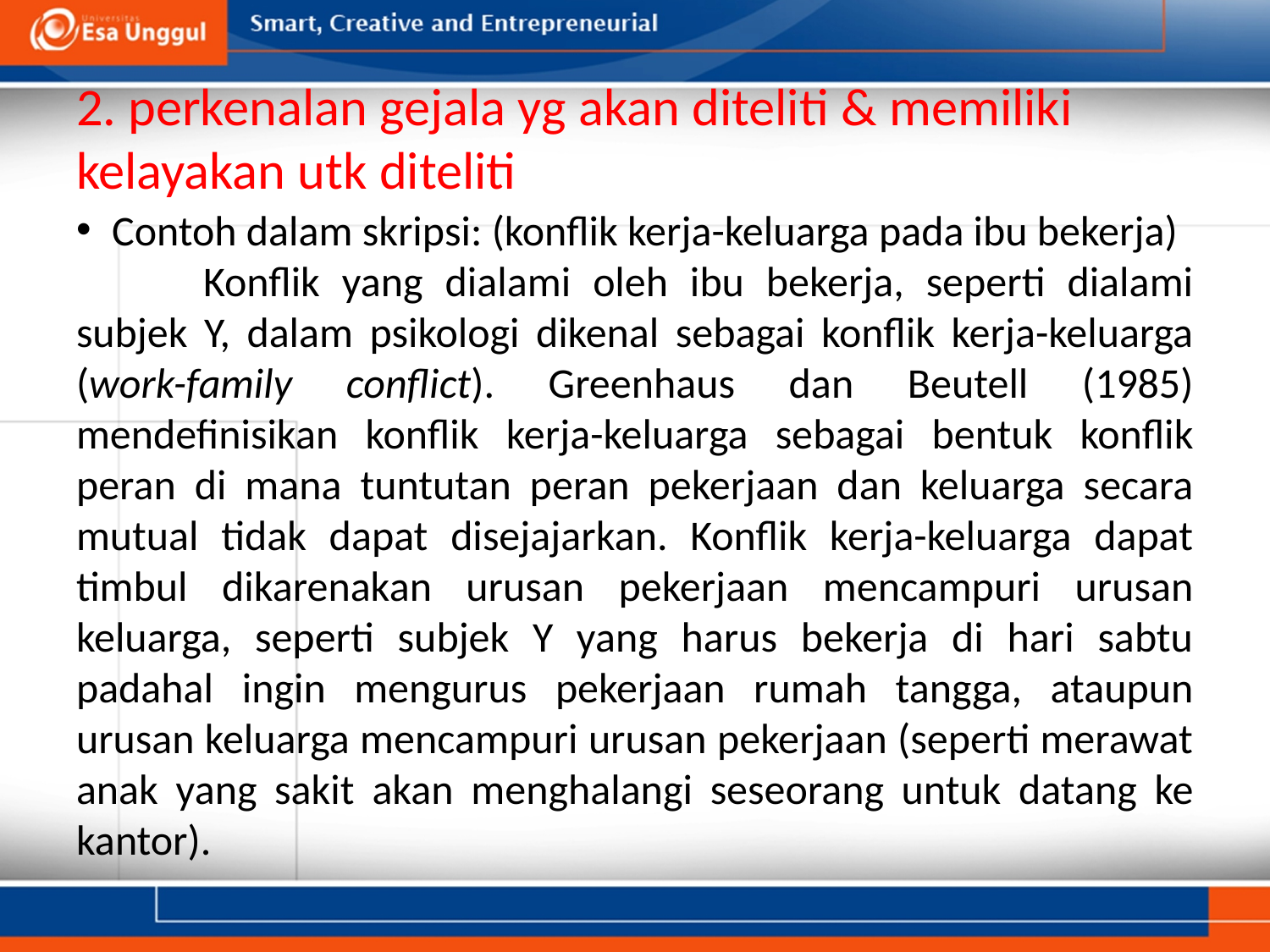

# 2. perkenalan gejala yg akan diteliti & memiliki kelayakan utk diteliti
Contoh dalam skripsi: (konflik kerja-keluarga pada ibu bekerja)
	Konflik yang dialami oleh ibu bekerja, seperti dialami subjek Y, dalam psikologi dikenal sebagai konflik kerja-keluarga (work-family conflict). Greenhaus dan Beutell (1985) mendefinisikan konflik kerja-keluarga sebagai bentuk konflik peran di mana tuntutan peran pekerjaan dan keluarga secara mutual tidak dapat disejajarkan. Konflik kerja-keluarga dapat timbul dikarenakan urusan pekerjaan mencampuri urusan keluarga, seperti subjek Y yang harus bekerja di hari sabtu padahal ingin mengurus pekerjaan rumah tangga, ataupun urusan keluarga mencampuri urusan pekerjaan (seperti merawat anak yang sakit akan menghalangi seseorang untuk datang ke kantor).